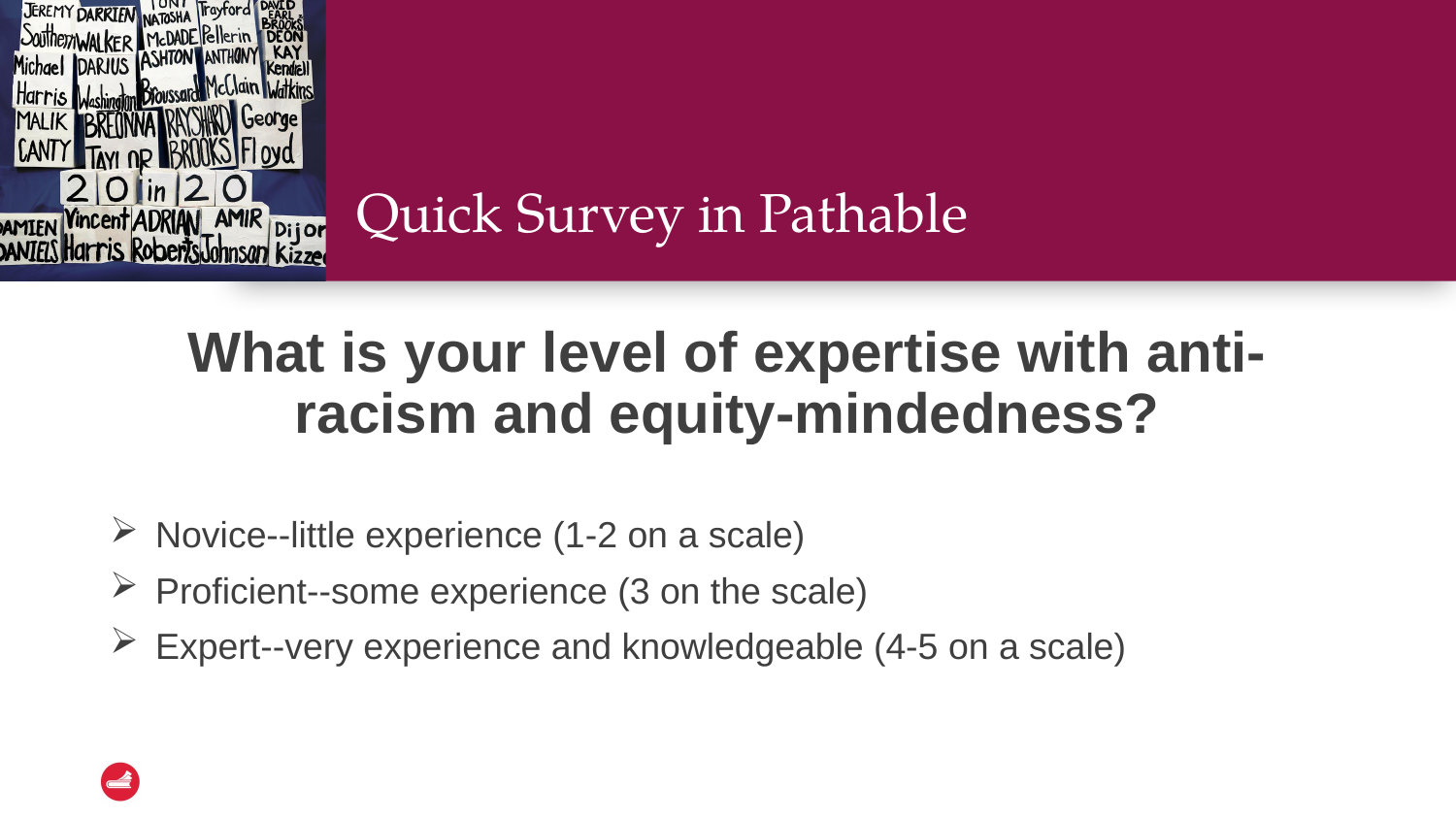

# Quick Survey in Pathable
What is your level of expertise with anti-racism and equity-mindedness?

Novice--little experience (1-2 on a scale)
Proficient--some experience (3 on the scale)
Expert--very experience and knowledgeable (4-5 on a scale)